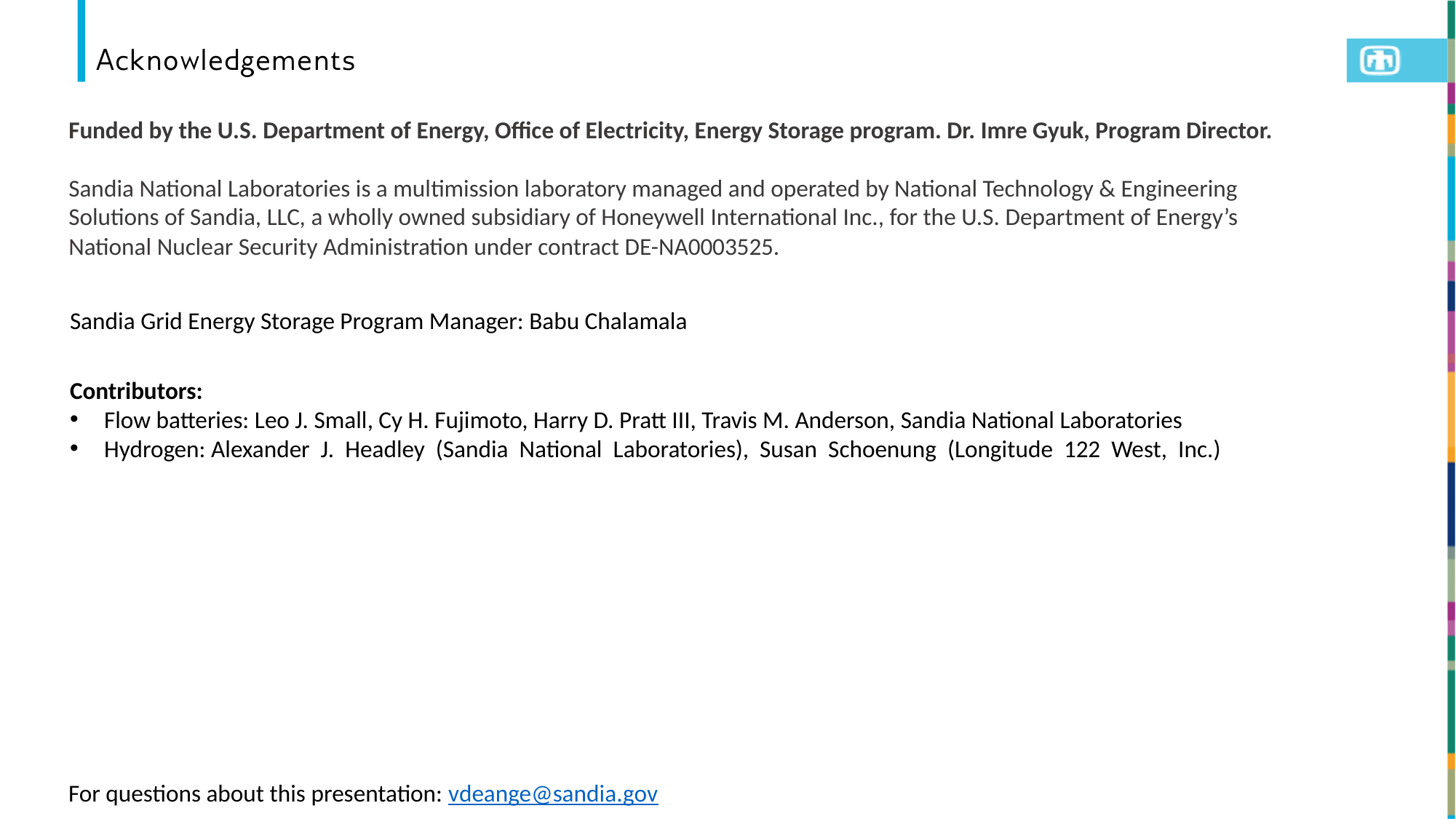

# Acknowledgements
Funded by the U.S. Department of Energy, Office of Electricity, Energy Storage program. Dr. Imre Gyuk, Program Director.

Sandia National Laboratories is a multimission laboratory managed and operated by National Technology & Engineering Solutions of Sandia, LLC, a wholly owned subsidiary of Honeywell International Inc., for the U.S. Department of Energy’s National Nuclear Security Administration under contract DE-NA0003525.

Sandia Grid Energy Storage Program Manager: Babu Chalamala
Contributors:
Flow batteries: Leo J. Small, Cy H. Fujimoto, Harry D. Pratt III, Travis M. Anderson, Sandia National Laboratories
Hydrogen: Alexander  J.  Headley  (Sandia  National  Laboratories),  Susan  Schoenung  (Longitude  122  West,  Inc.)
For questions about this presentation: vdeange@sandia.gov
18